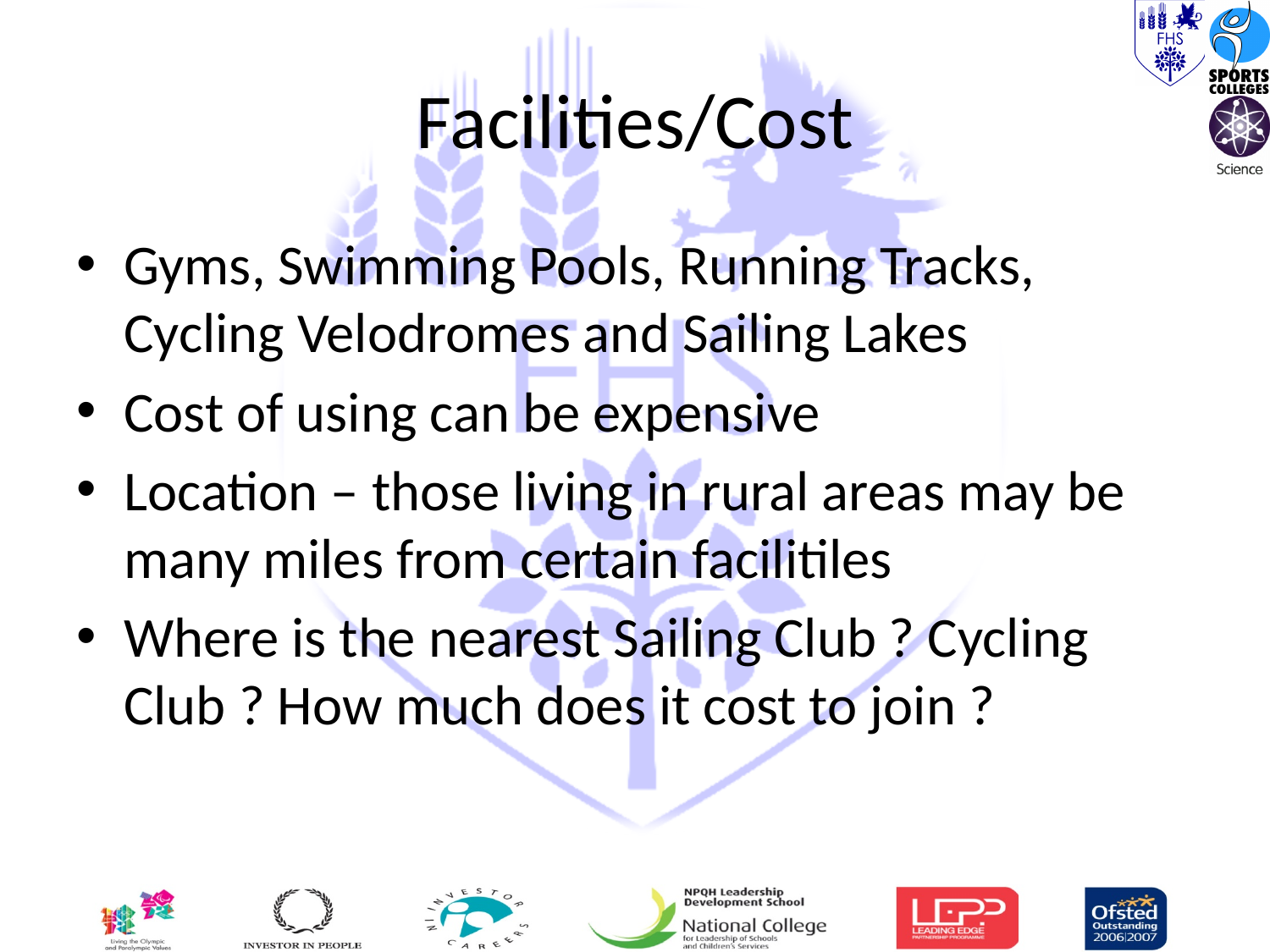

# Facilities/Cost
Gyms, Swimming Pools, Running Tracks, Cycling Velodromes and Sailing Lakes
Cost of using can be expensive
Location – those living in rural areas may be many miles from certain facilitiles
Where is the nearest Sailing Club ? Cycling Club ? How much does it cost to join ?